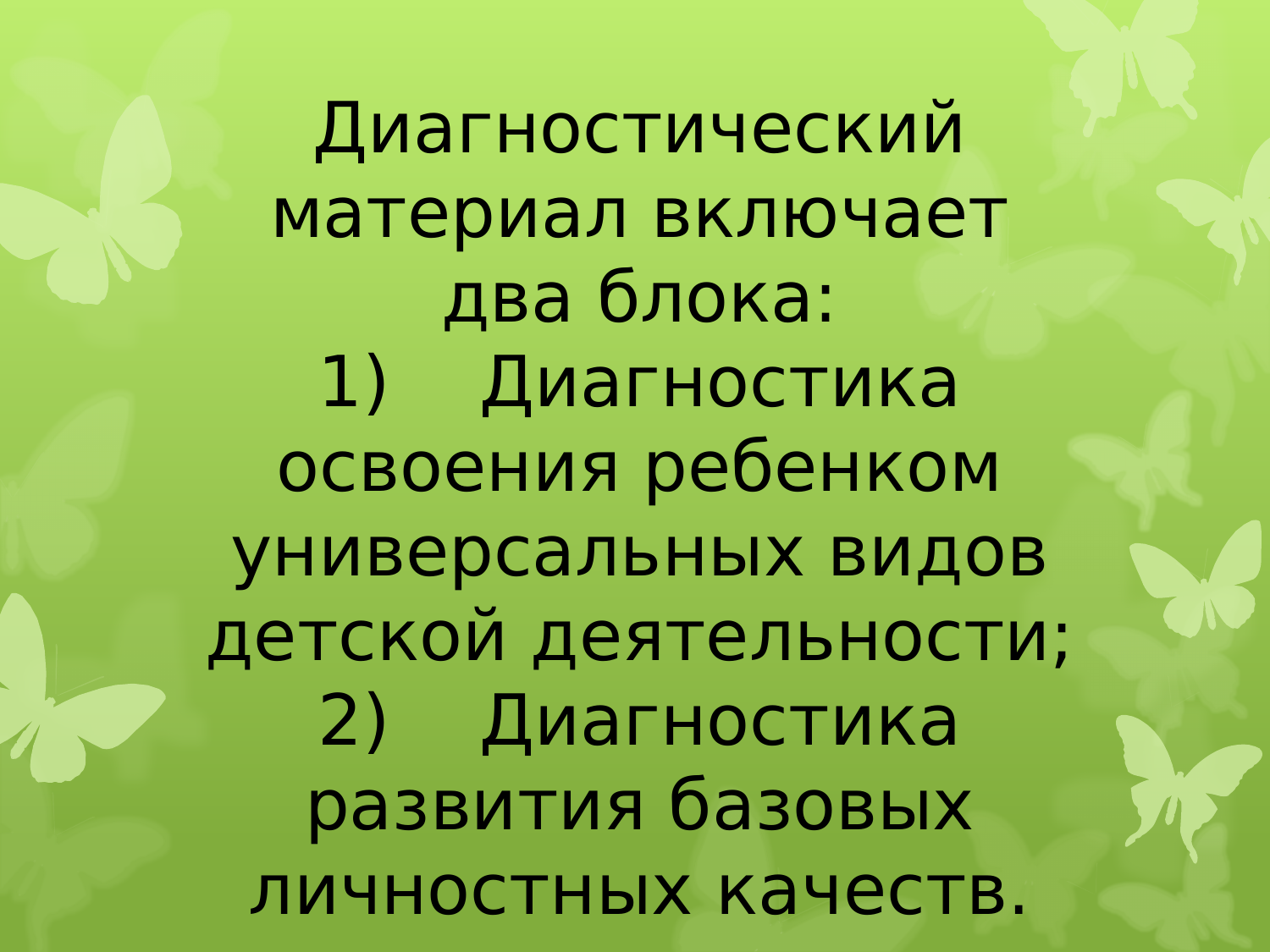

Диагностический материал включает два блока:
1)    Диагностика освоения ребенком универсальных видов детской деятельности;
2)    Диагностика развития базовых личностных качеств.